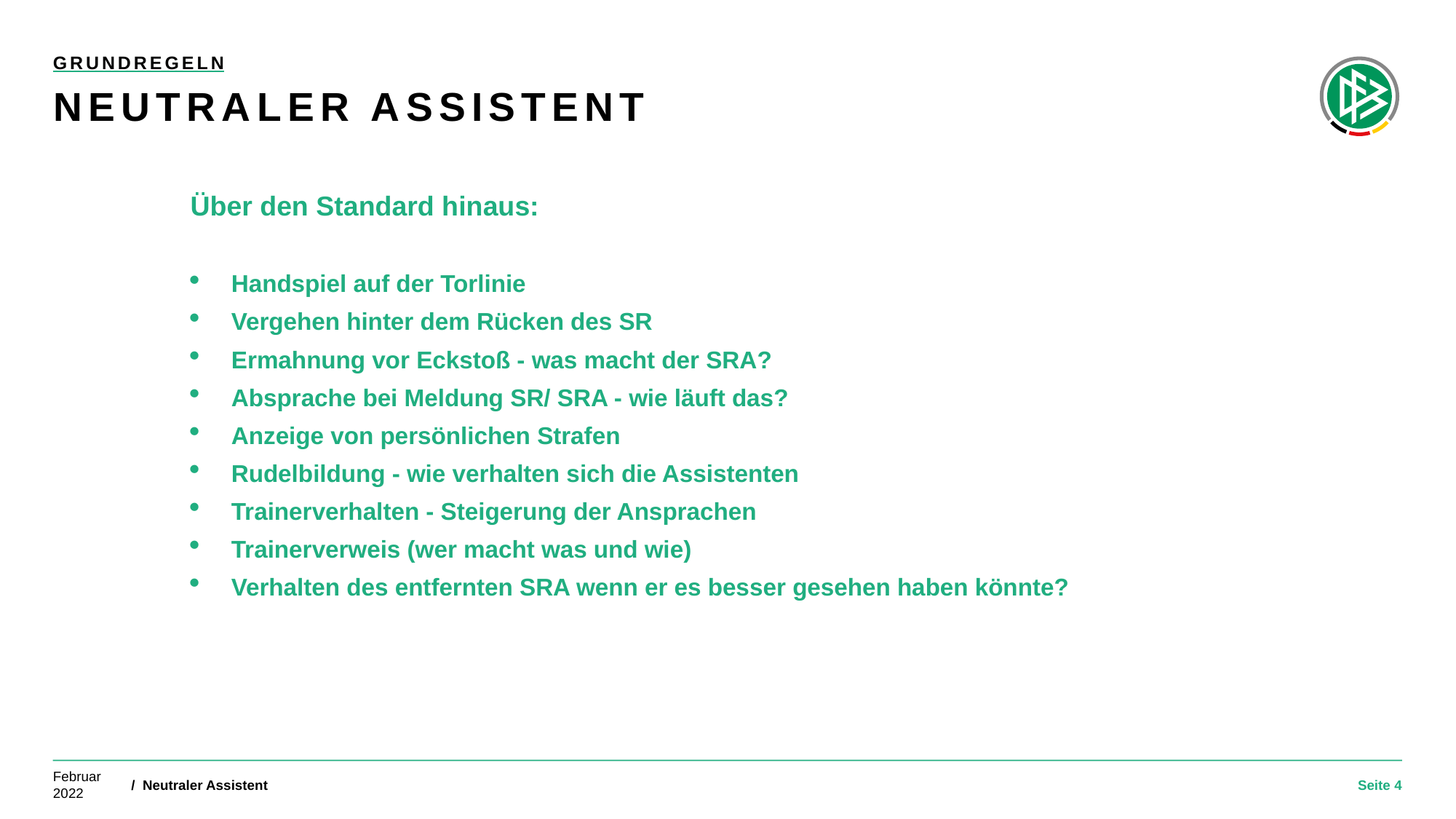

Grundregeln
# neutraler Assistent
Über den Standard hinaus:

Handspiel auf der Torlinie
Vergehen hinter dem Rücken des SR
Ermahnung vor Eckstoß - was macht der SRA?
Absprache bei Meldung SR/ SRA - wie läuft das?
Anzeige von persönlichen Strafen
Rudelbildung - wie verhalten sich die Assistenten
Trainerverhalten - Steigerung der Ansprachen
Trainerverweis (wer macht was und wie)
Verhalten des entfernten SRA wenn er es besser gesehen haben könnte?

Februar 2022
/  Neutraler Assistent
Seite 4